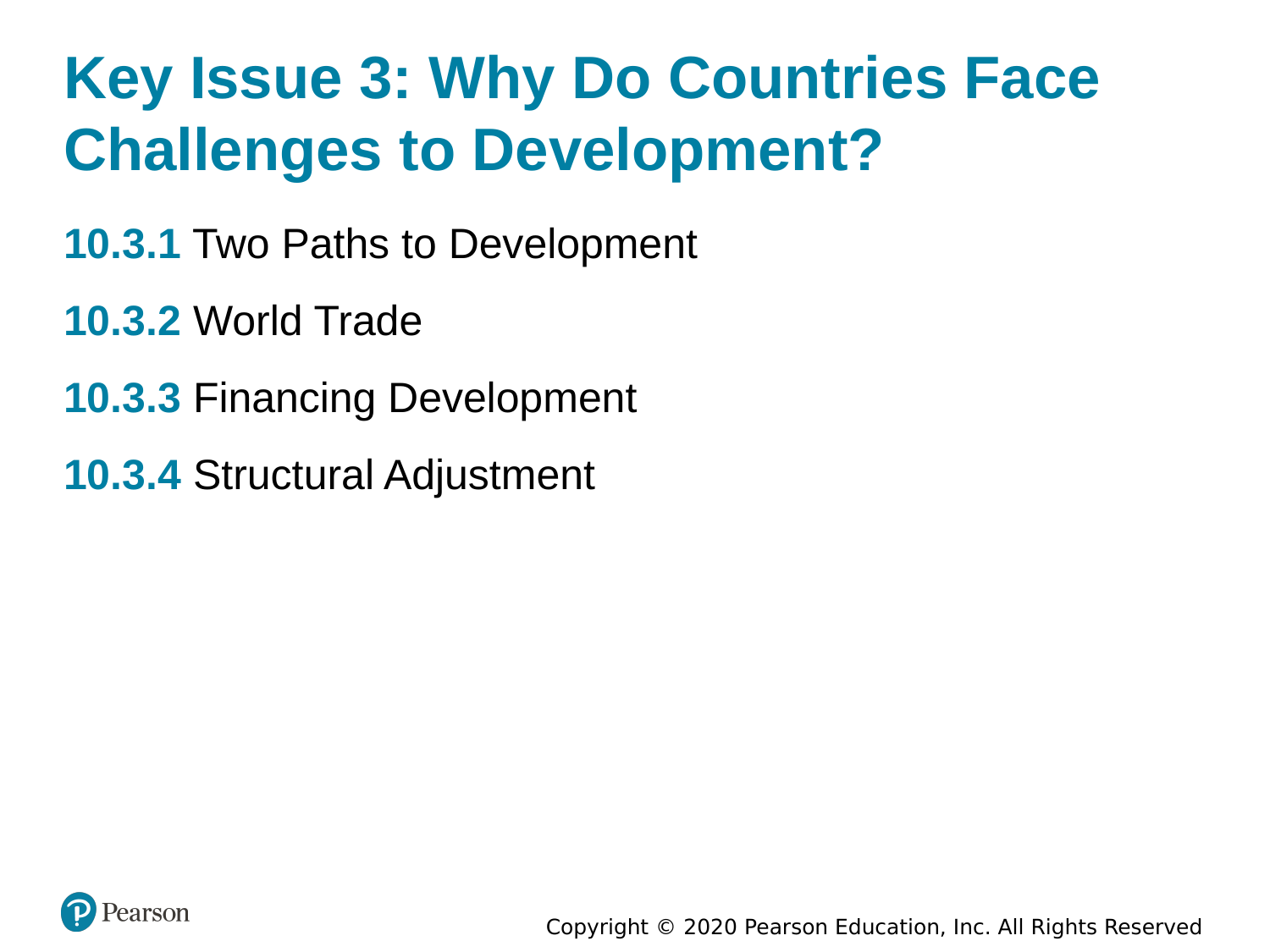

# Key Issue 3: Why Do Countries Face Challenges to Development?
10.3.1 Two Paths to Development
10.3.2 World Trade
10.3.3 Financing Development
10.3.4 Structural Adjustment